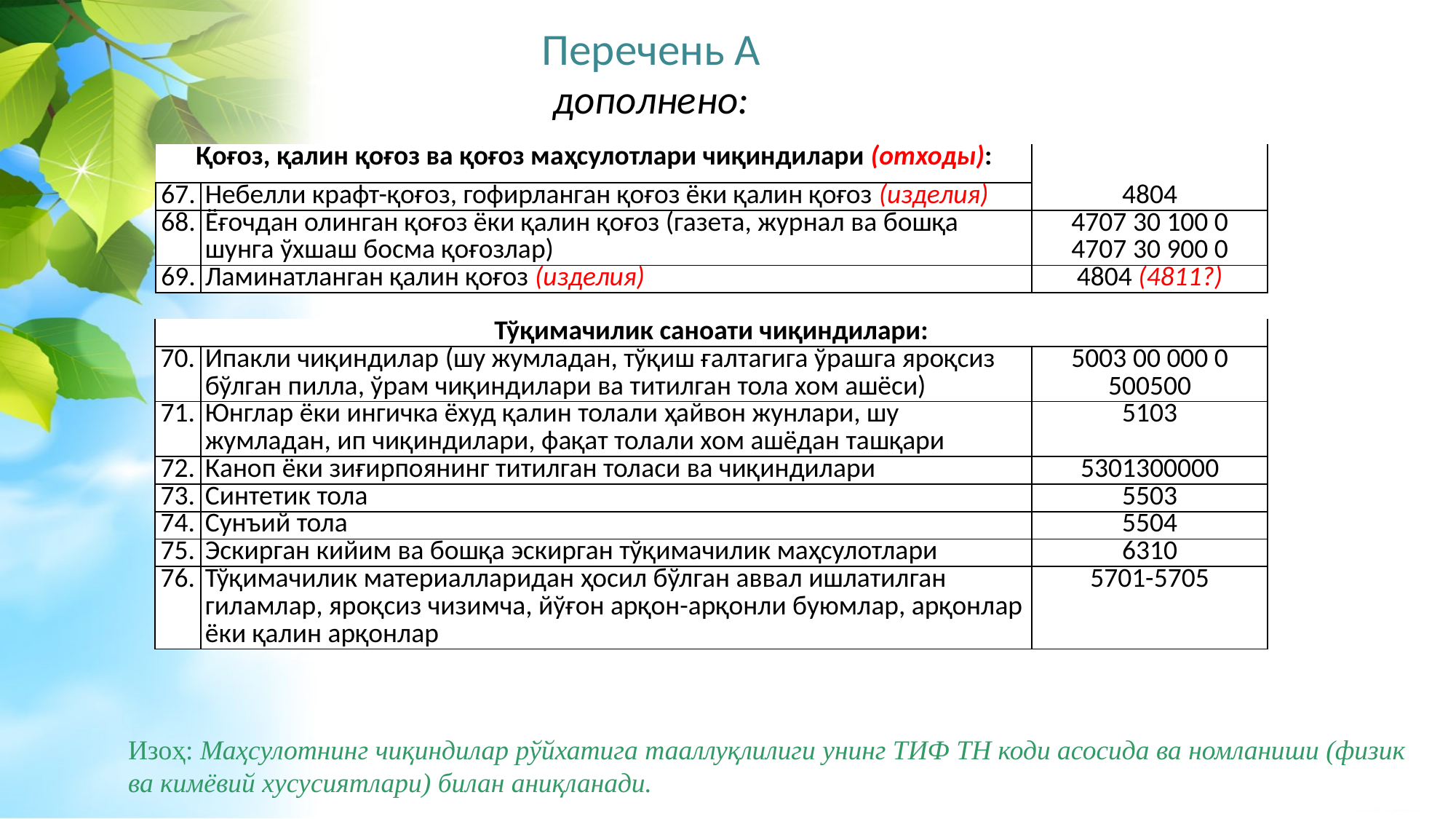

# Перечень А дополнено:
| Қоғоз, қалин қоғоз ва қоғоз маҳсулотлари чиқиндилари (отходы): |  |  |
| --- | --- | --- |
| 67. | Небелли крафт-қоғоз, гофирланган қоғоз ёки қалин қоғоз (изделия) | 4804 |
| 68. | Ёғочдан олинган қоғоз ёки қалин қоғоз (газета, журнал ва бошқа шунга ўхшаш босма қоғозлар) | 4707 30 100 0 4707 30 900 0 |
| 69. | Ламинатланган қалин қоғоз (изделия) | 4804 (4811?) |
| Тўқимачилик саноати чиқиндилари: |  |  |
| --- | --- | --- |
| 70. | Ипакли чиқиндилар (шу жумладан, тўқиш ғалтагига ўрашга яроқсиз бўлган пилла, ўрам чиқиндилари ва титилган тола хом ашёси) | 5003 00 000 0 500500 |
| 71. | Юнглар ёки ингичка ёхуд қалин толали ҳайвон жунлари, шу жумладан, ип чиқиндилари, фақат толали хом ашёдан ташқари | 5103 |
| 72. | Каноп ёки зиғирпоянинг титилган толаси ва чиқиндилари | 5301300000 |
| 73. | Синтетик тола | 5503 |
| 74. | Сунъий тола | 5504 |
| 75. | Эскирган кийим ва бошқа эскирган тўқимачилик маҳсулотлари | 6310 |
| 76. | Тўқимачилик материалларидан ҳосил бўлган аввал ишлатилган гиламлар, яроқсиз чизимча, йўғон арқон-арқонли буюмлар, арқонлар ёки қалин арқонлар | 5701-5705 |

Изоҳ: Маҳсулотнинг чиқиндилар рўйхатига тааллуқлилиги унинг ТИФ ТН коди асосида ва номланиши (физик ва кимёвий хусусиятлари) билан аниқланади.